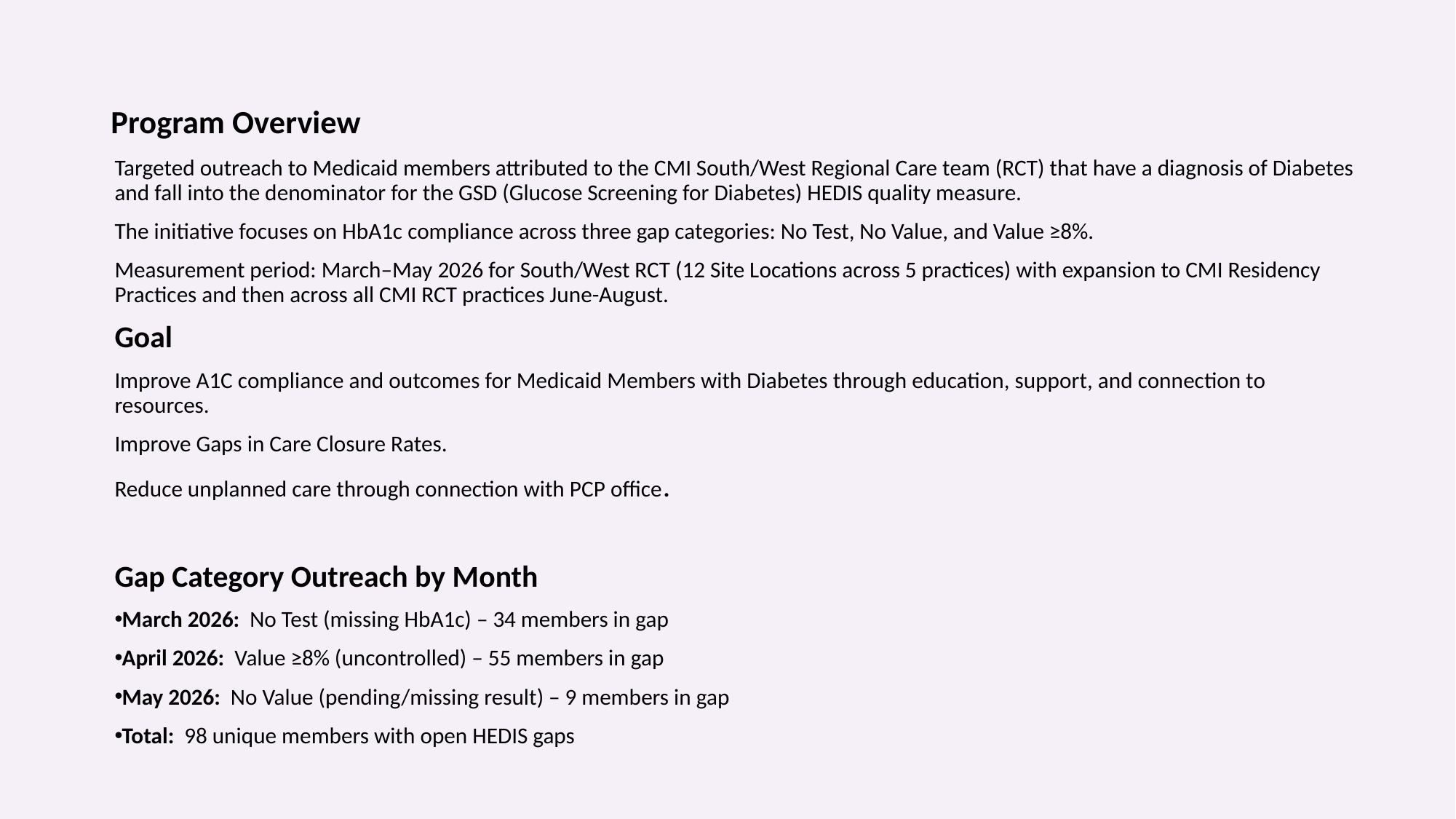

# Program Overview
Targeted outreach to Medicaid members attributed to the CMI South/West Regional Care team (RCT) that have a diagnosis of Diabetes and fall into the denominator for the GSD (Glucose Screening for Diabetes) HEDIS quality measure.
The initiative focuses on HbA1c compliance across three gap categories: No Test, No Value, and Value ≥8%.
Measurement period: March–May 2026 for South/West RCT (12 Site Locations across 5 practices) with expansion to CMI Residency Practices and then across all CMI RCT practices June-August.
Goal
Improve A1C compliance and outcomes for Medicaid Members with Diabetes through education, support, and connection to resources.
Improve Gaps in Care Closure Rates.
Reduce unplanned care through connection with PCP office.

Gap Category Outreach by Month
March 2026:  No Test (missing HbA1c) – 34 members in gap
April 2026:  Value ≥8% (uncontrolled) – 55 members in gap
May 2026:  No Value (pending/missing result) – 9 members in gap
Total:  98 unique members with open HEDIS gaps